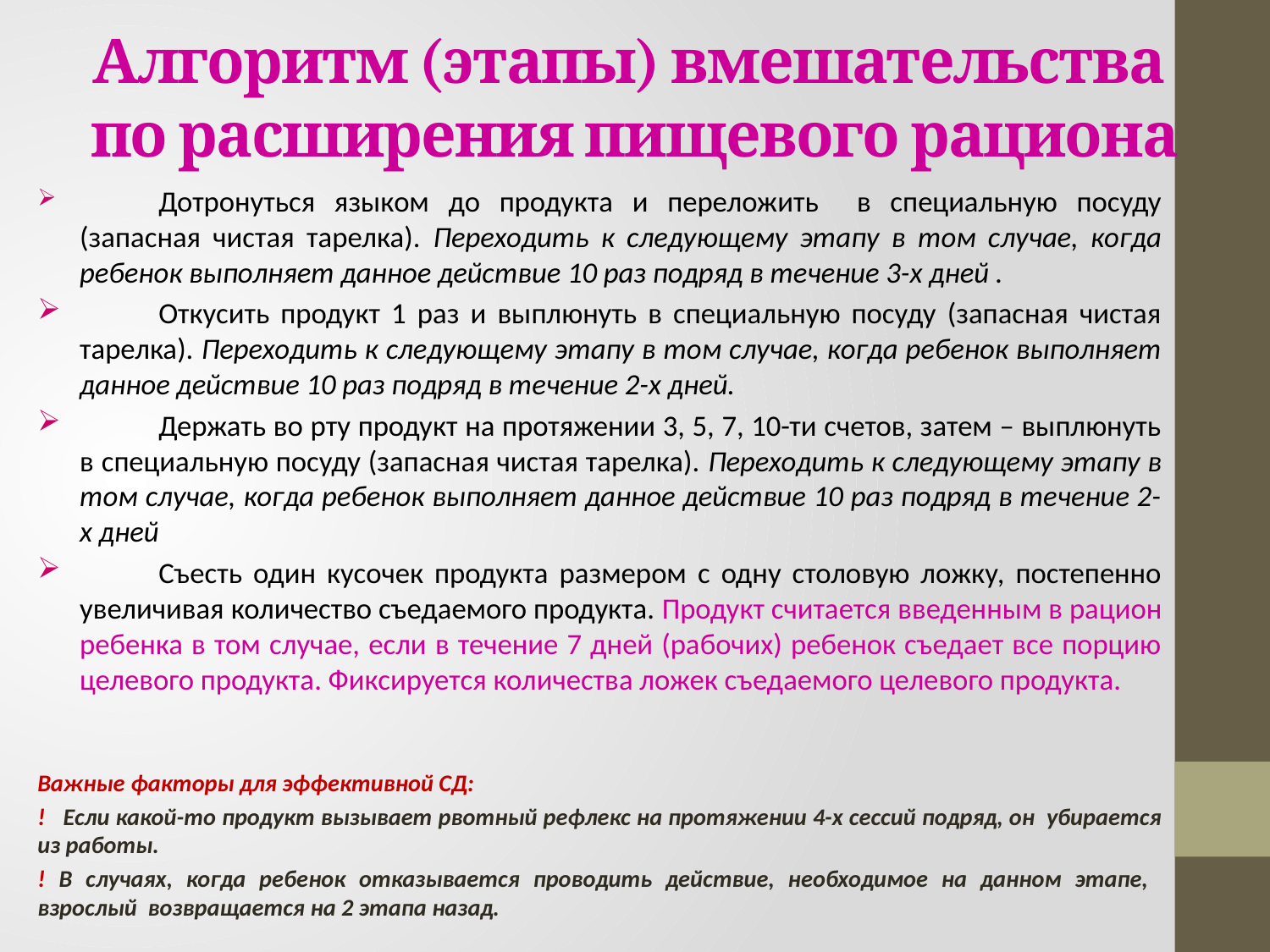

# Алгоритм (этапы) вмешательства по расширения пищевого рациона
	Дотронуться языком до продукта и переложить  в специальную посуду (запасная чистая тарелка). Переходить к следующему этапу в том случае, когда ребенок выполняет данное действие 10 раз подряд в течение 3-х дней .
	Откусить продукт 1 раз и выплюнуть в специальную посуду (запасная чистая тарелка). Переходить к следующему этапу в том случае, когда ребенок выполняет данное действие 10 раз подряд в течение 2-х дней.
	Держать во рту продукт на протяжении 3, 5, 7, 10-ти счетов, затем – выплюнуть в специальную посуду (запасная чистая тарелка). Переходить к следующему этапу в том случае, когда ребенок выполняет данное действие 10 раз подряд в течение 2-х дней
	Съесть один кусочек продукта размером с одну столовую ложку, постепенно увеличивая количество съедаемого продукта. Продукт считается введенным в рацион ребенка в том случае, если в течение 7 дней (рабочих) ребенок съедает все порцию целевого продукта. Фиксируется количества ложек съедаемого целевого продукта.

Важные факторы для эффективной СД:
!   Если какой-то продукт вызывает рвотный рефлекс на протяжении 4-х сессий подряд, он  убирается из работы.
! В случаях, когда ребенок отказывается проводить действие, необходимое на данном этапе,  взрослый  возвращается на 2 этапа назад.